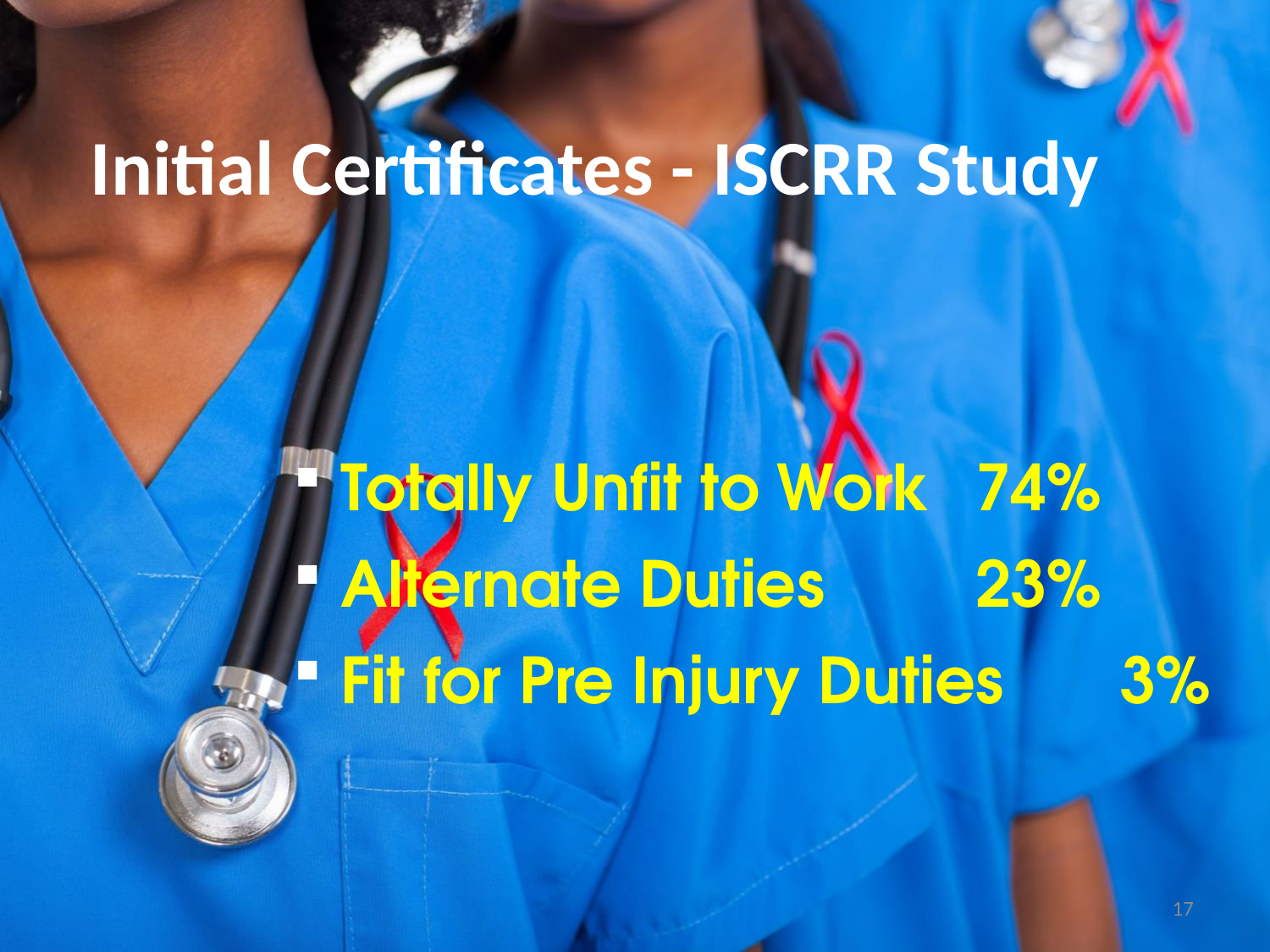

Initial Certificates - ISCRR Study
Totally Unfit to Work	74%
Alternate Duties		23%
Fit for Pre Injury Duties	 3%
17